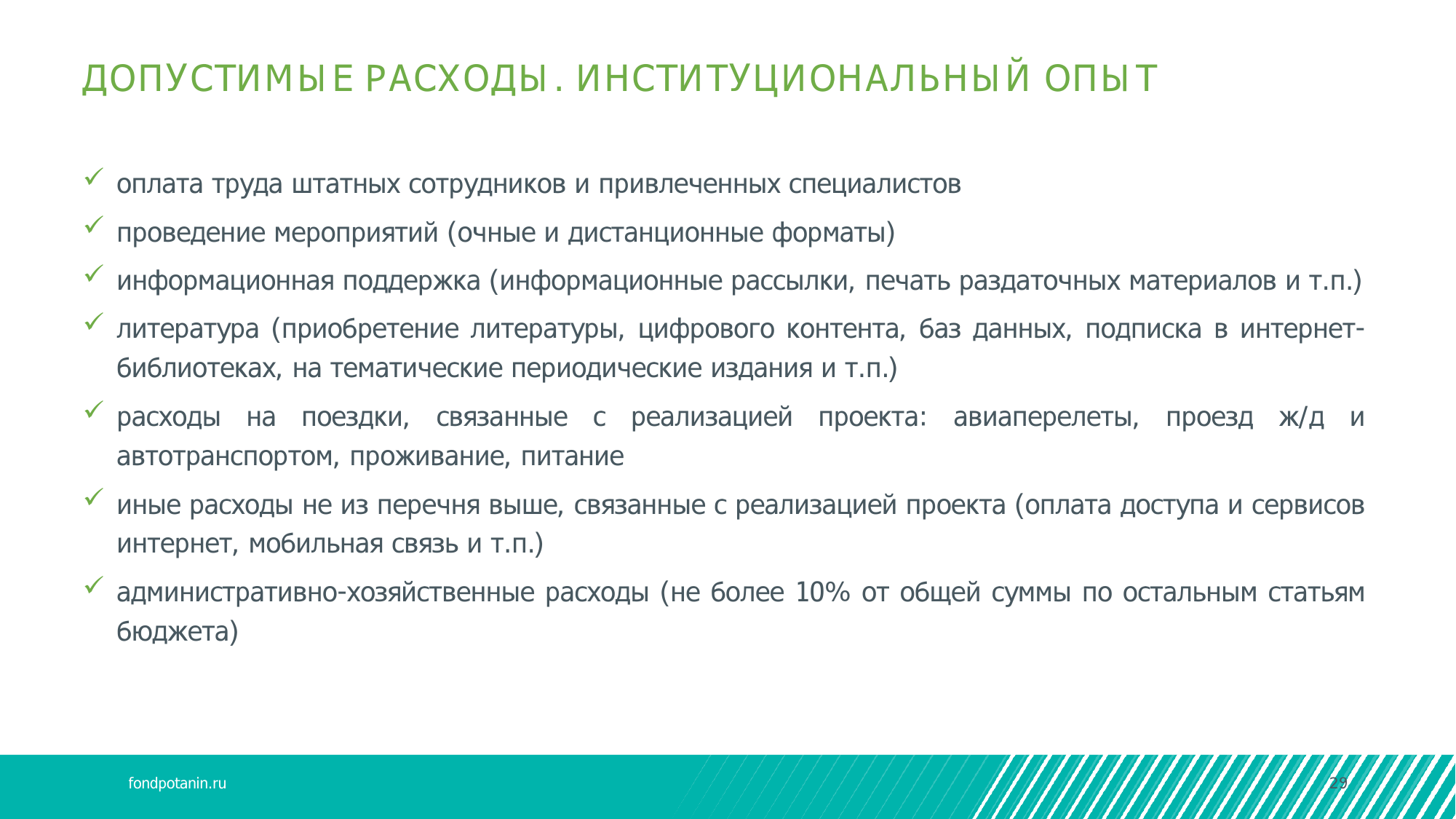

ДОПУСТИМЫЕ РАСХОДЫ. ИНСТИТУЦИОНАЛЬНЫЙ ОПЫТ
оплата труда штатных сотрудников и привлеченных специалистов
проведение мероприятий (очные и дистанционные форматы)
информационная поддержка (информационные рассылки, печать раздаточных материалов и т.п.)
литература (приобретение литературы, цифрового контента, баз данных, подписка в интернет-библиотеках, на тематические периодические издания и т.п.)
расходы на поездки, связанные с реализацией проекта: авиаперелеты, проезд ж/д и автотранспортом, проживание, питание
иные расходы не из перечня выше, связанные с реализацией проекта (оплата доступа и сервисов интернет, мобильная связь и т.п.)
административно-хозяйственные расходы (не более 10% от общей суммы по остальным статьям бюджета)